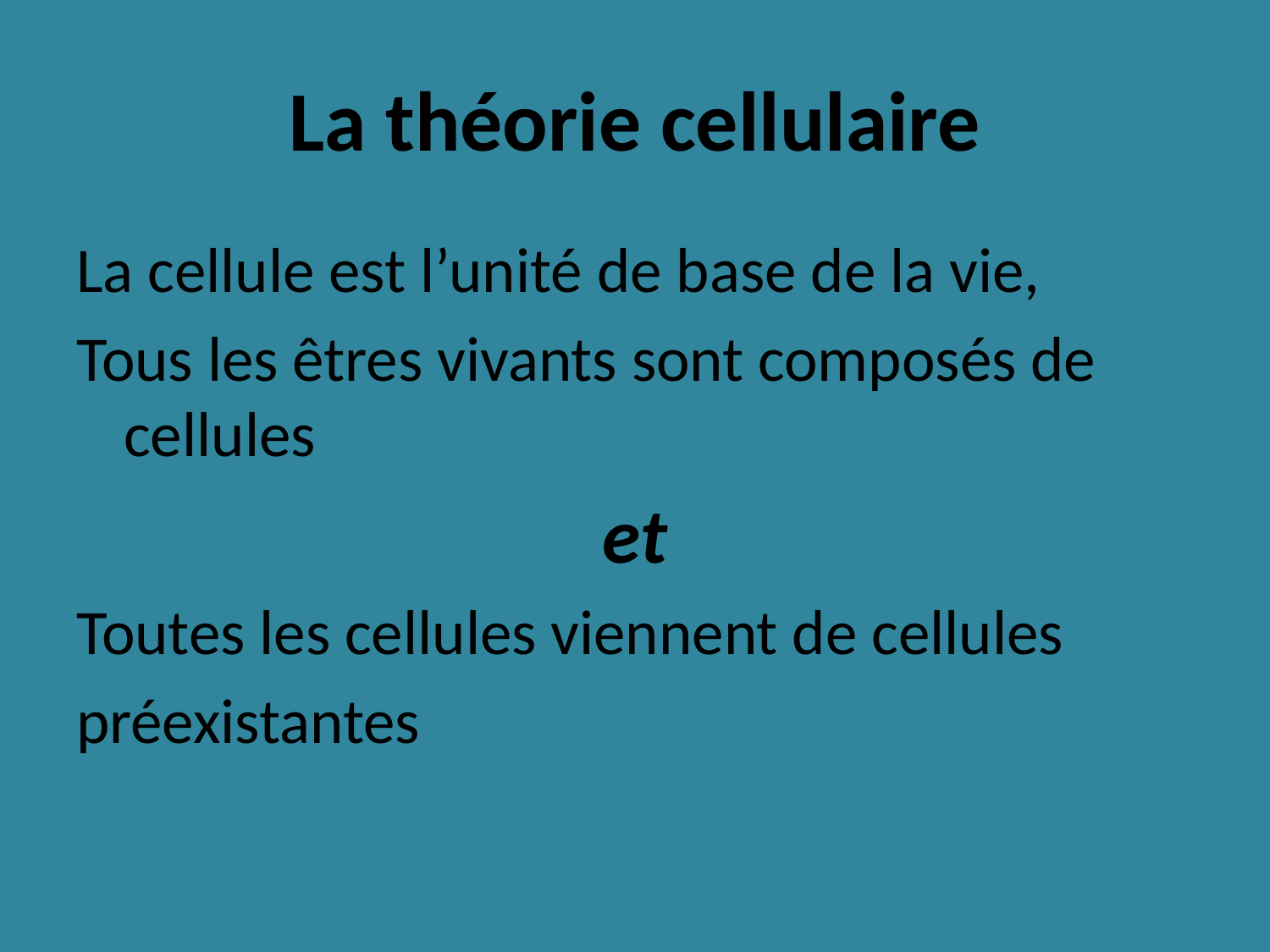

# La théorie cellulaire
La cellule est l’unité de base de la vie,
Tous les êtres vivants sont composés de cellules
et
Toutes les cellules viennent de cellules
préexistantes